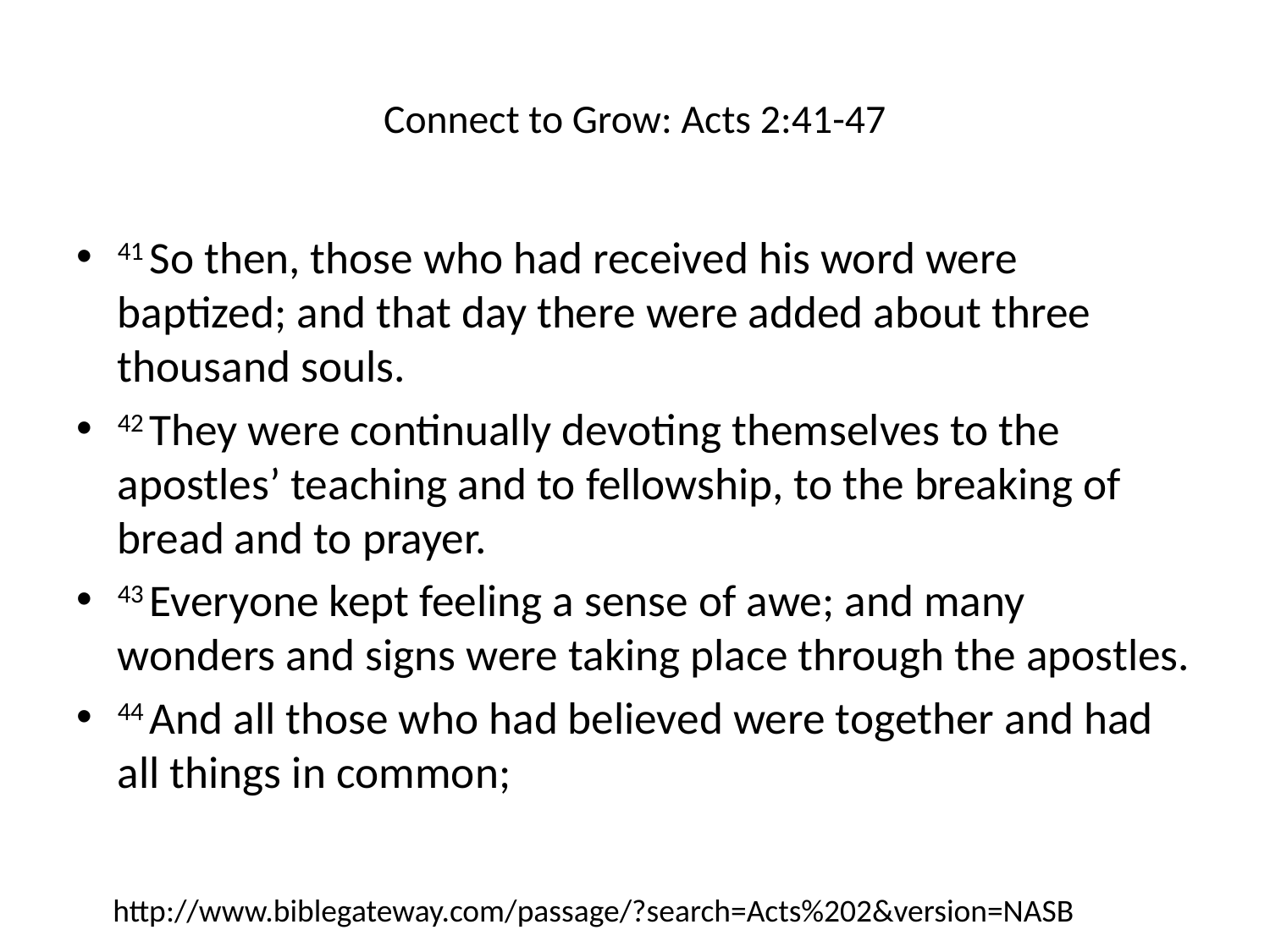

# Connect to Grow: Acts 2:41-47
41 So then, those who had received his word were baptized; and that day there were added about three thousand souls.
42 They were continually devoting themselves to the apostles’ teaching and to fellowship, to the breaking of bread and to prayer.
43 Everyone kept feeling a sense of awe; and many wonders and signs were taking place through the apostles.
44 And all those who had believed were together and had all things in common;

http://www.biblegateway.com/passage/?search=Acts%202&version=NASB